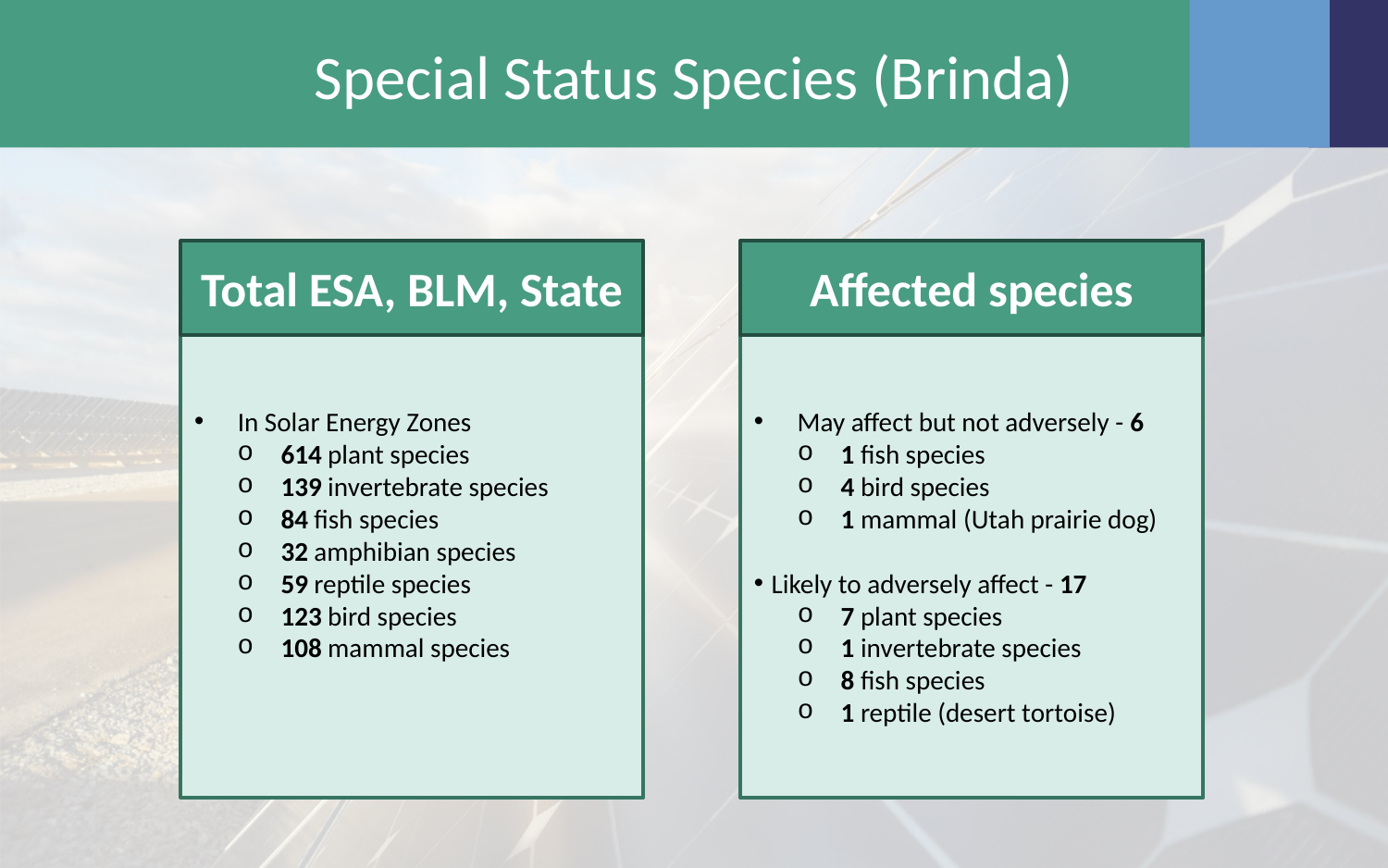

# Special Status Species (Brinda)
Total ESA, BLM, State
Affected species
In Solar Energy Zones
614 plant species
139 invertebrate species
84 fish species
32 amphibian species
59 reptile species
123 bird species
108 mammal species

May affect but not adversely - 6
1 fish species
4 bird species
1 mammal (Utah prairie dog)

Likely to adversely affect - 17
7 plant species
1 invertebrate species
8 fish species
1 reptile (desert tortoise)